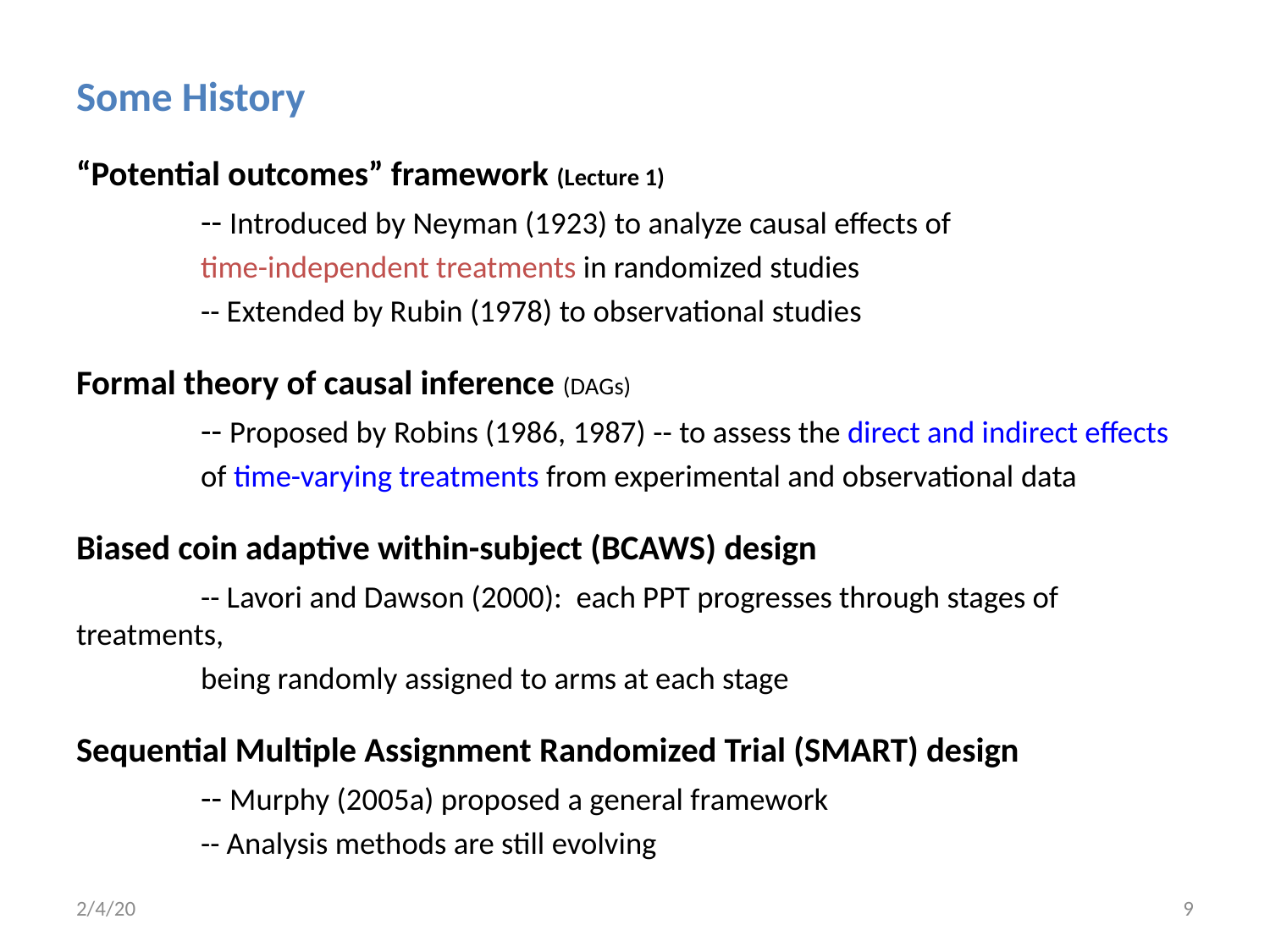

Some History

“Potential outcomes” framework (Lecture 1)
	-- Introduced by Neyman (1923) to analyze causal effects of
		time-independent treatments in randomized studies
	-- Extended by Rubin (1978) to observational studies

Formal theory of causal inference (DAGs)
	-- Proposed by Robins (1986, 1987) -- to assess the direct and indirect effects
		of time-varying treatments from experimental and observational data

Biased coin adaptive within-subject (BCAWS) design
	-- Lavori and Dawson (2000):  each PPT progresses through stages of treatments,
		being randomly assigned to arms at each stage

Sequential Multiple Assignment Randomized Trial (SMART) design
	-- Murphy (2005a) proposed a general framework
	-- Analysis methods are still evolving
2/4/20
9